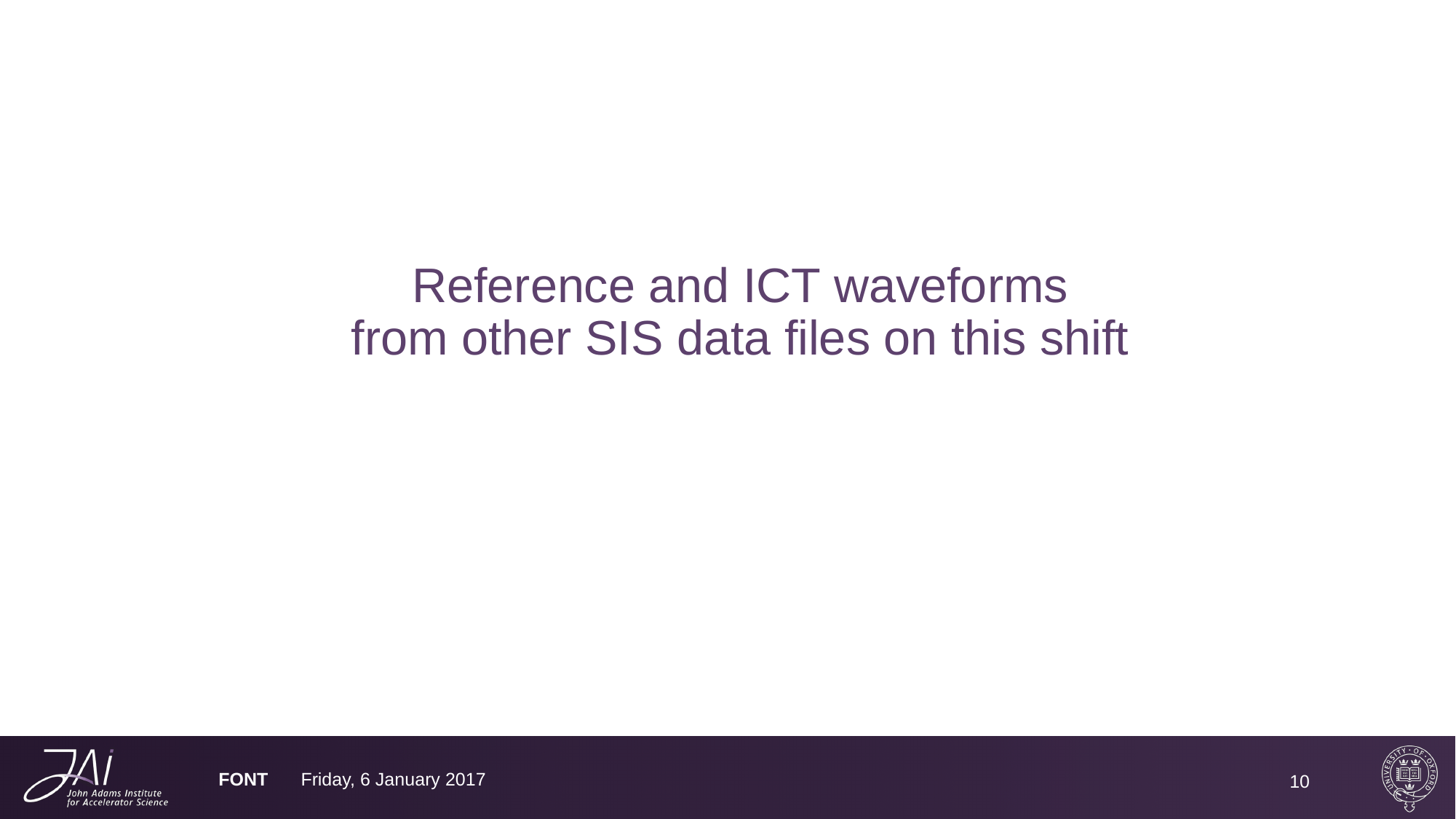

# Reference and ICT waveforms from other SIS data files on this shift
FONT
Friday, 6 January 2017
10